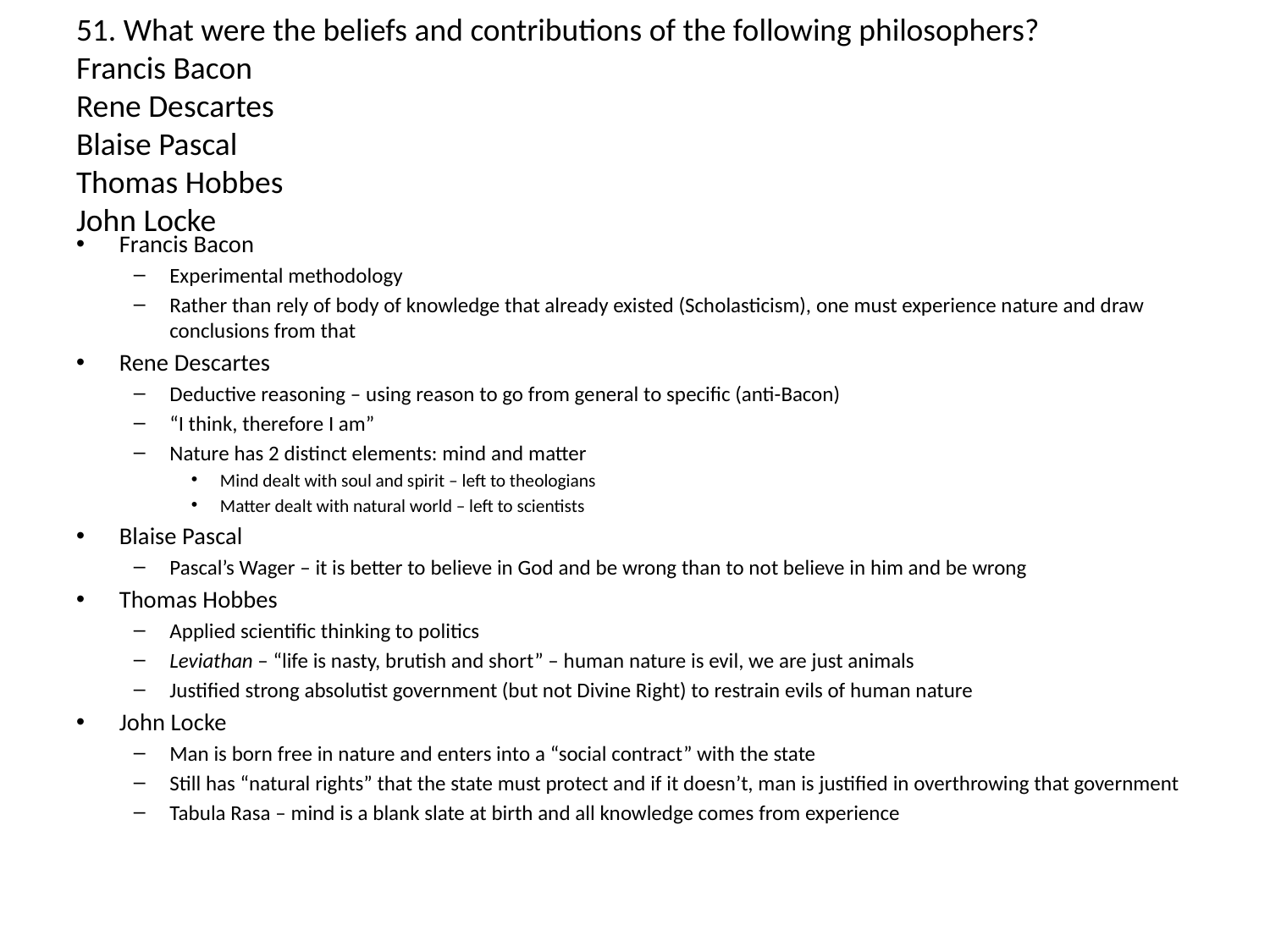

# 51. What were the beliefs and contributions of the following philosophers? Francis Bacon Rene Descartes Blaise Pascal Thomas Hobbes John Locke
Francis Bacon
Experimental methodology
Rather than rely of body of knowledge that already existed (Scholasticism), one must experience nature and draw conclusions from that
Rene Descartes
Deductive reasoning – using reason to go from general to specific (anti-Bacon)
“I think, therefore I am”
Nature has 2 distinct elements: mind and matter
Mind dealt with soul and spirit – left to theologians
Matter dealt with natural world – left to scientists
Blaise Pascal
Pascal’s Wager – it is better to believe in God and be wrong than to not believe in him and be wrong
Thomas Hobbes
Applied scientific thinking to politics
Leviathan – “life is nasty, brutish and short” – human nature is evil, we are just animals
Justified strong absolutist government (but not Divine Right) to restrain evils of human nature
John Locke
Man is born free in nature and enters into a “social contract” with the state
Still has “natural rights” that the state must protect and if it doesn’t, man is justified in overthrowing that government
Tabula Rasa – mind is a blank slate at birth and all knowledge comes from experience